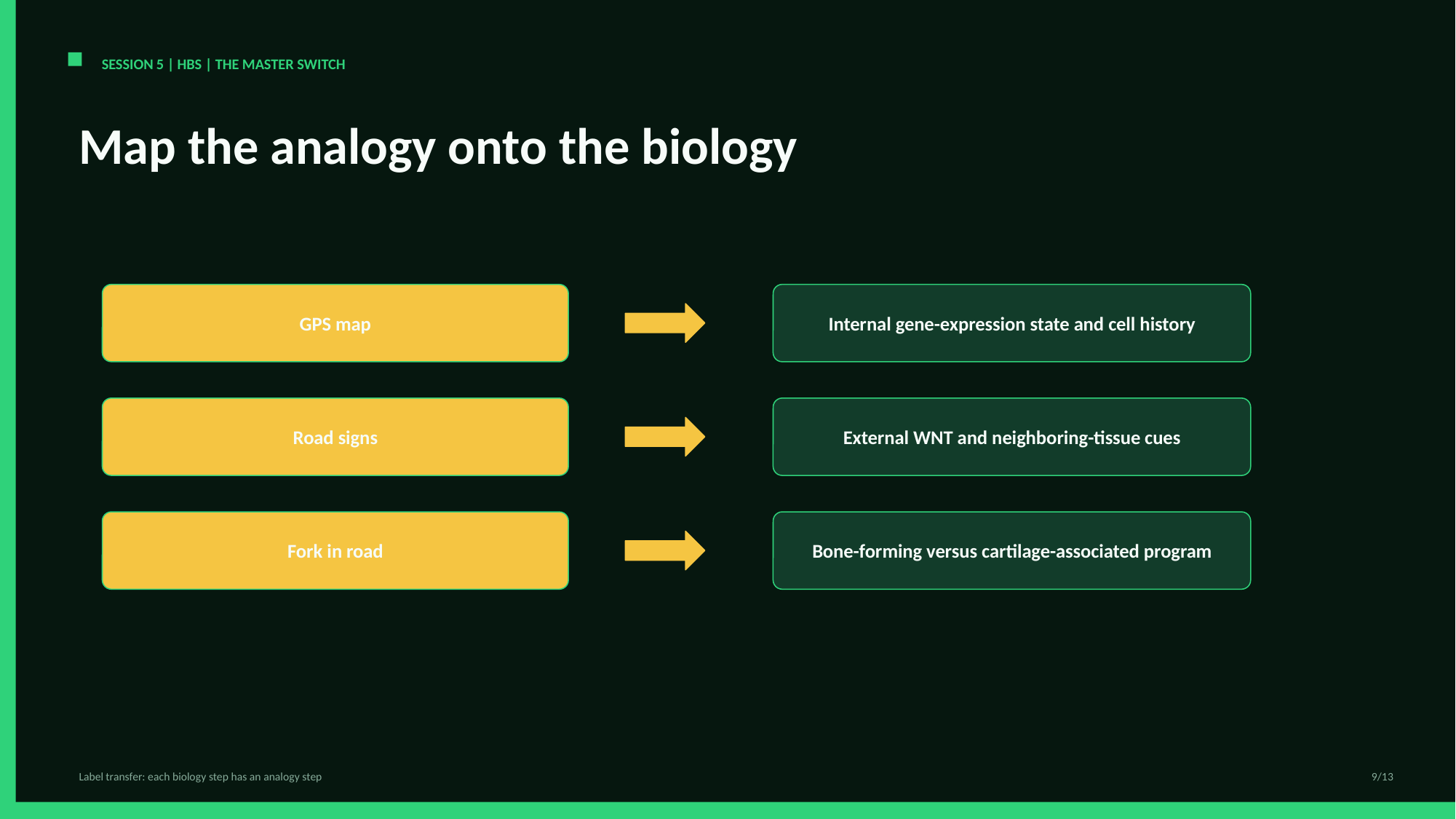

SESSION 5 | HBS | THE MASTER SWITCH

Map the analogy onto the biology

GPS map
Internal gene-expression state and cell history

Road signs
External WNT and neighboring-tissue cues

Fork in road
Bone-forming versus cartilage-associated program
Label transfer: each biology step has an analogy step
9/13